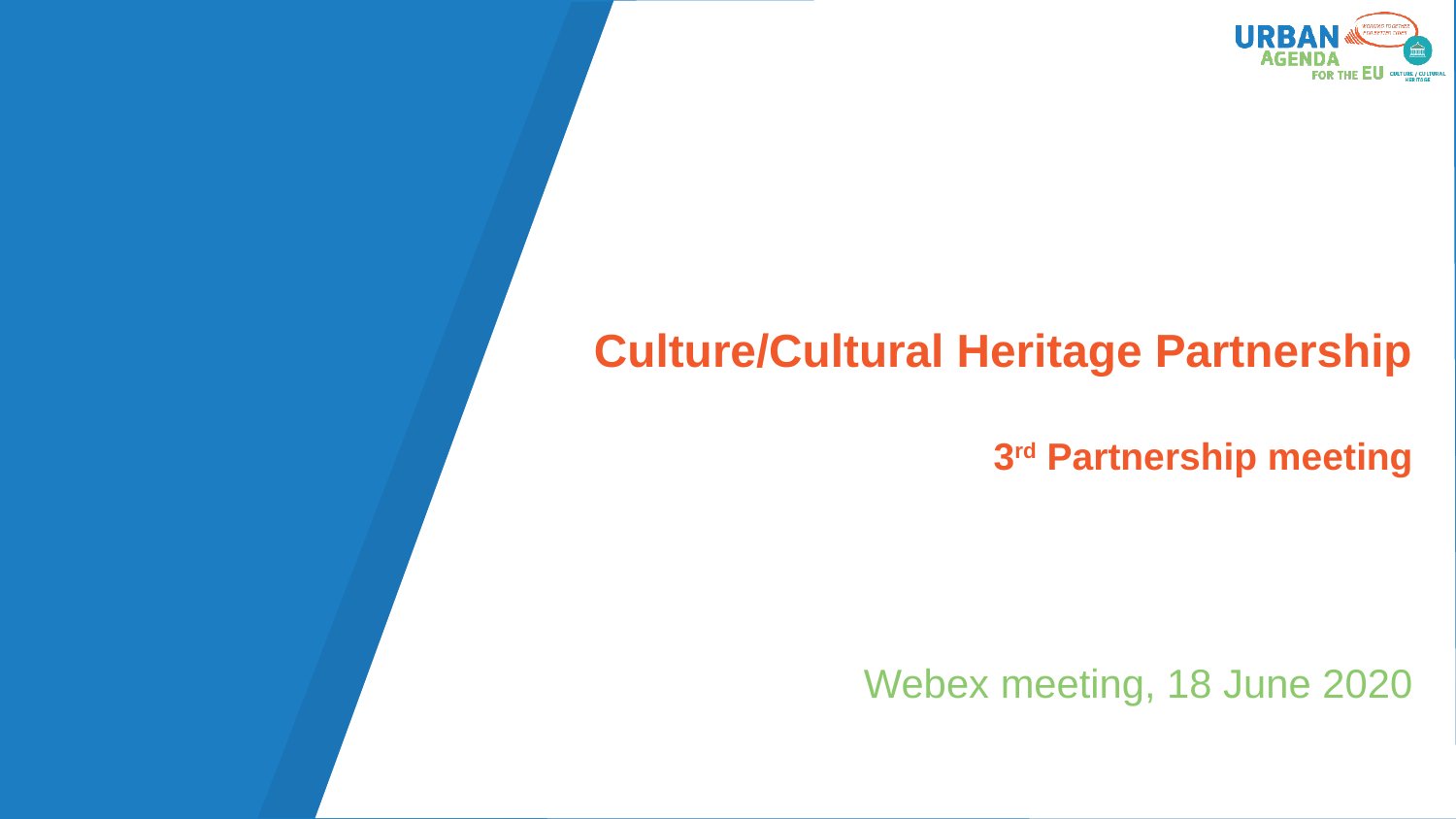

# Culture/Cultural Heritage Partnership 3rd Partnership meeting
Webex meeting, 18 June 2020